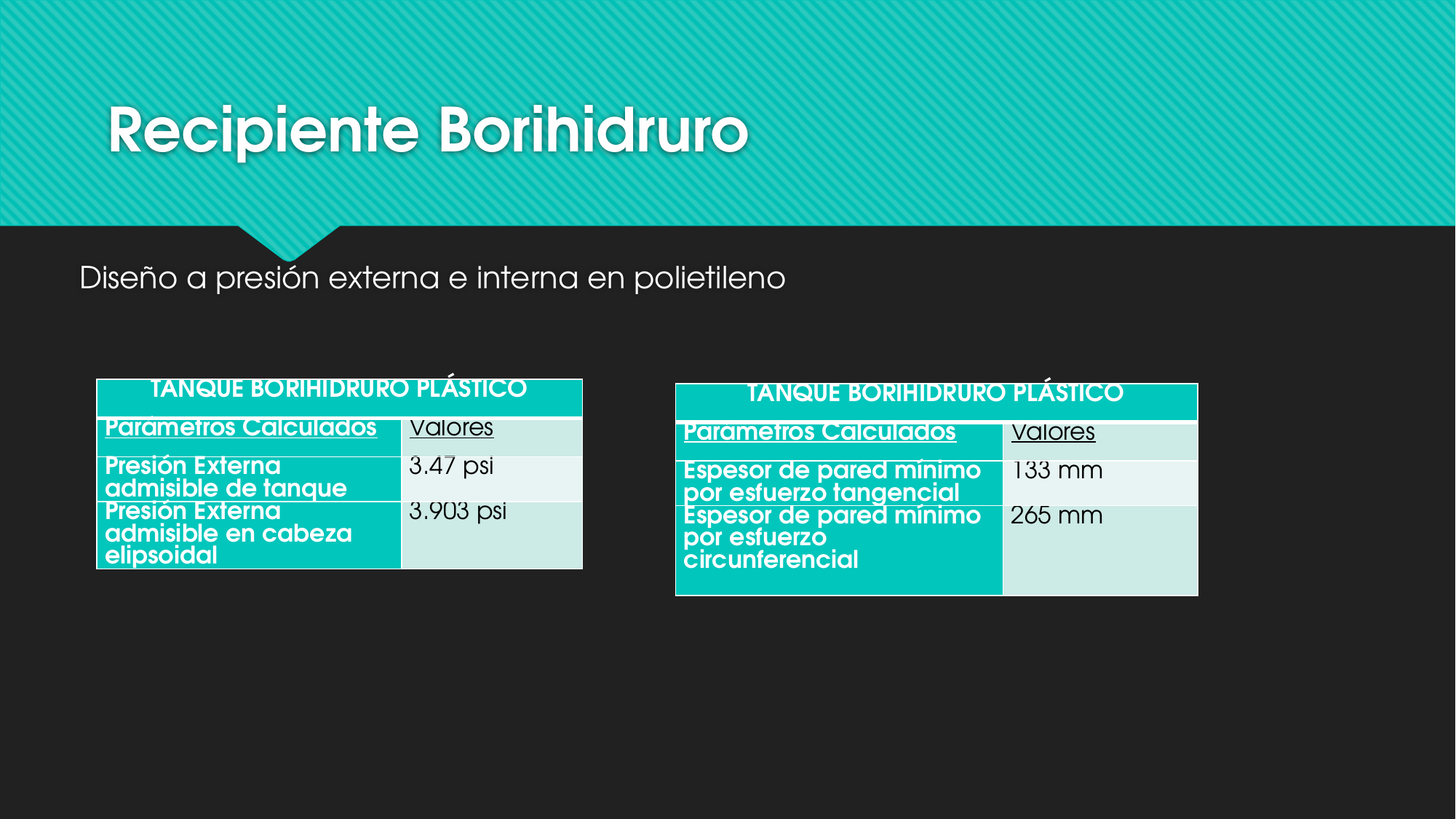

# Recipiente Borihidruro
Diseño a presión externa e interna en polietileno
| TANQUE BORIHIDRURO PLÁSTICO |  |
| --- | --- |
| Parámetros Calculados | Valores |
| Presión Externa admisible de tanque | 3.47 psi |
| Presión Externa admisible en cabeza elipsoidal | 3.903 psi |
| TANQUE BORIHIDRURO PLÁSTICO |  |
| --- | --- |
| Parámetros Calculados | Valores |
| Espesor de pared mínimo por esfuerzo tangencial | 133 mm |
| Espesor de pared mínimo por esfuerzo circunferencial | 265 mm |